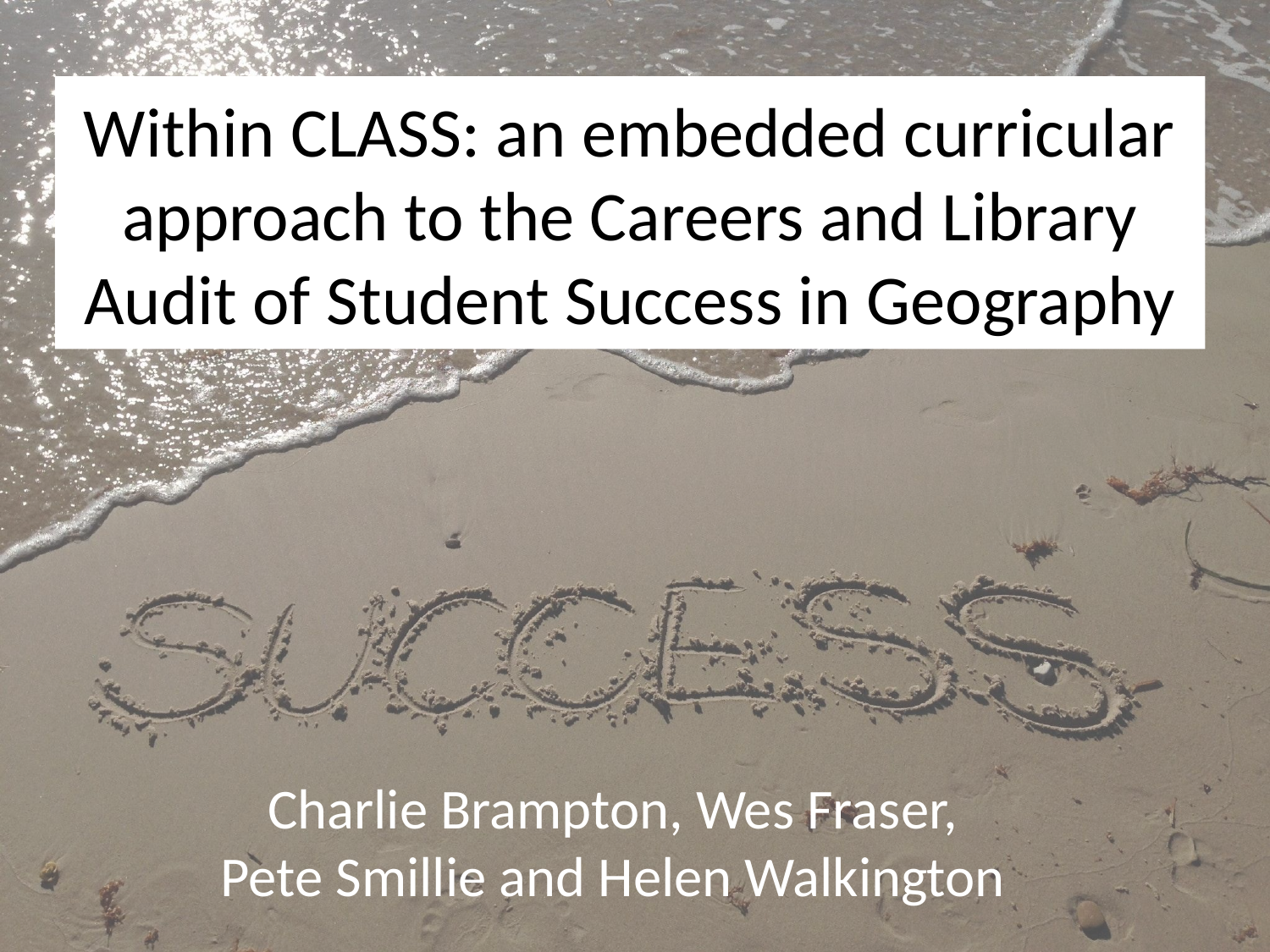

# Within CLASS: an embedded curricular approach to the Careers and Library Audit of Student Success in Geography
Charlie Brampton, Wes Fraser,
Pete Smillie and Helen Walkington